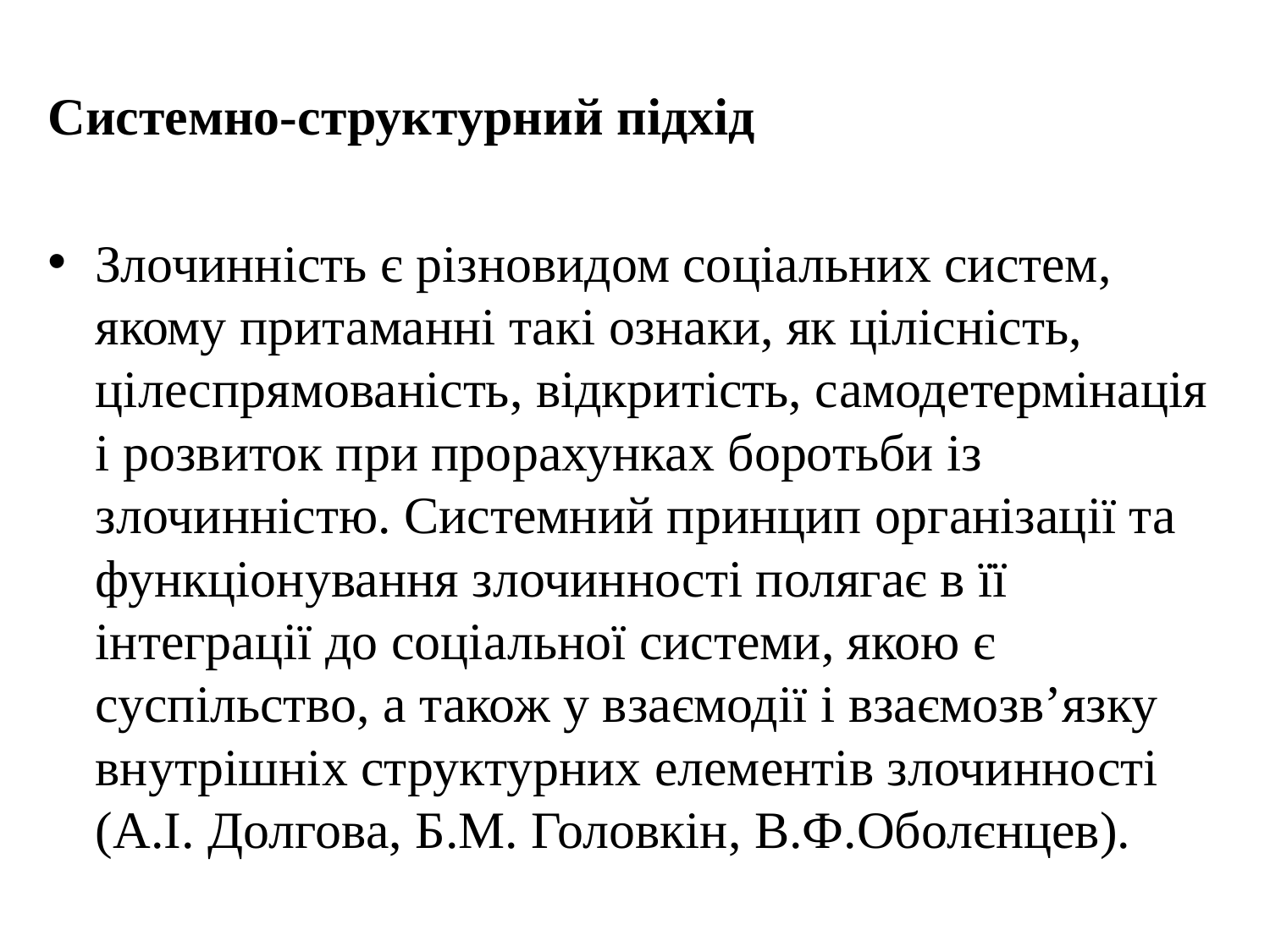

Системно-структурний підхід

Злочинність є різновидом соціальних систем, якому притаманні такі ознаки, як цілісність, цілеспрямованість, відкритість, самодетермінація і розвиток при прорахунках боротьби із злочинністю. Системний принцип організації та функціонування злочинності полягає в її інтеграції до соціальної системи, якою є суспільство, а також у взаємодії і взаємозв’язку внутрішніх структурних елементів злочинності (А.І. Долгова, Б.М. Головкін, В.Ф.Оболєнцев).